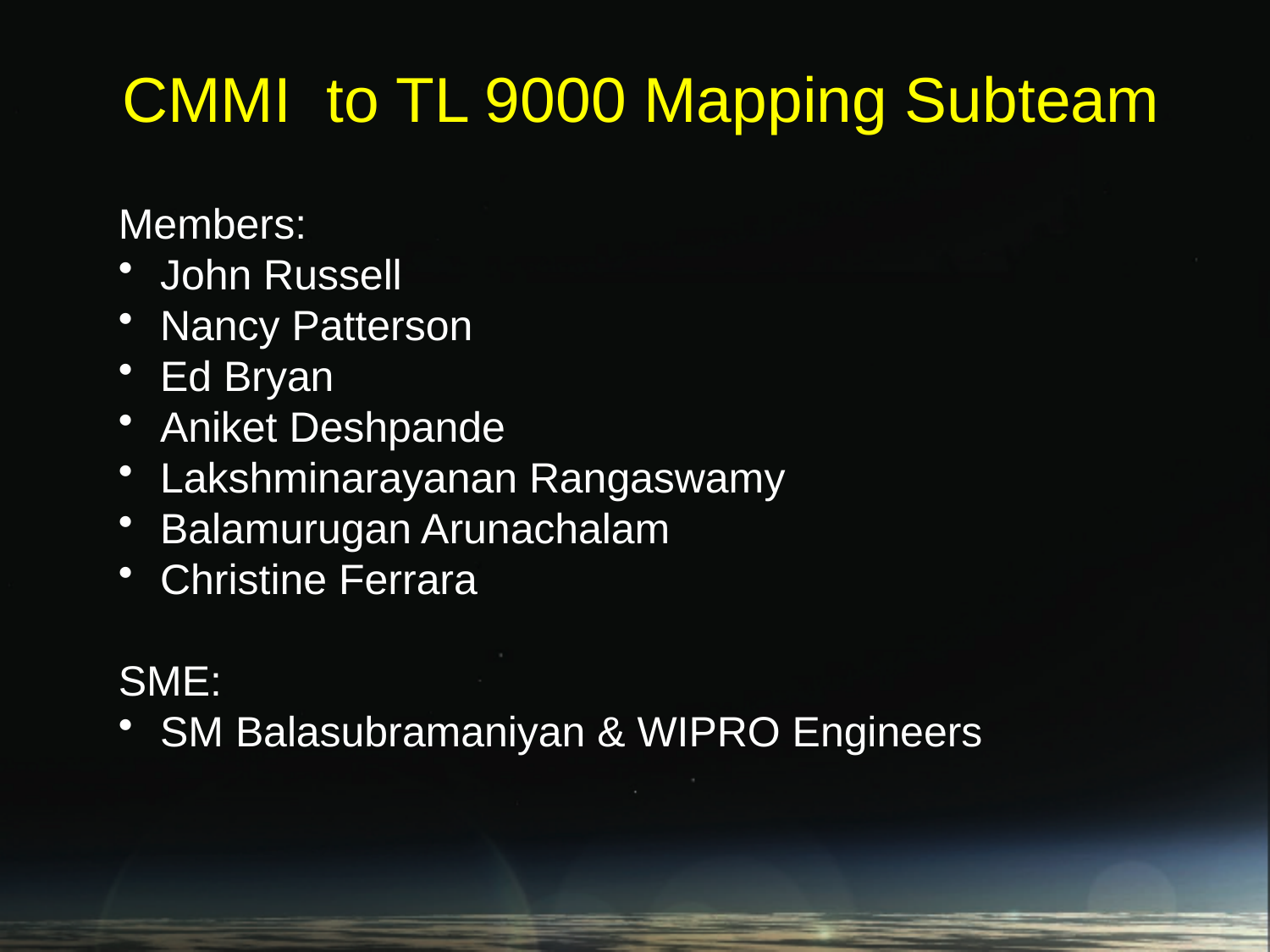

# CMMI  to TL 9000 Mapping Subteam
Members:
 John Russell
 Nancy Patterson
 Ed Bryan
 Aniket Deshpande
 Lakshminarayanan Rangaswamy
 Balamurugan Arunachalam
 Christine Ferrara

SME:
 SM Balasubramaniyan & WIPRO Engineers